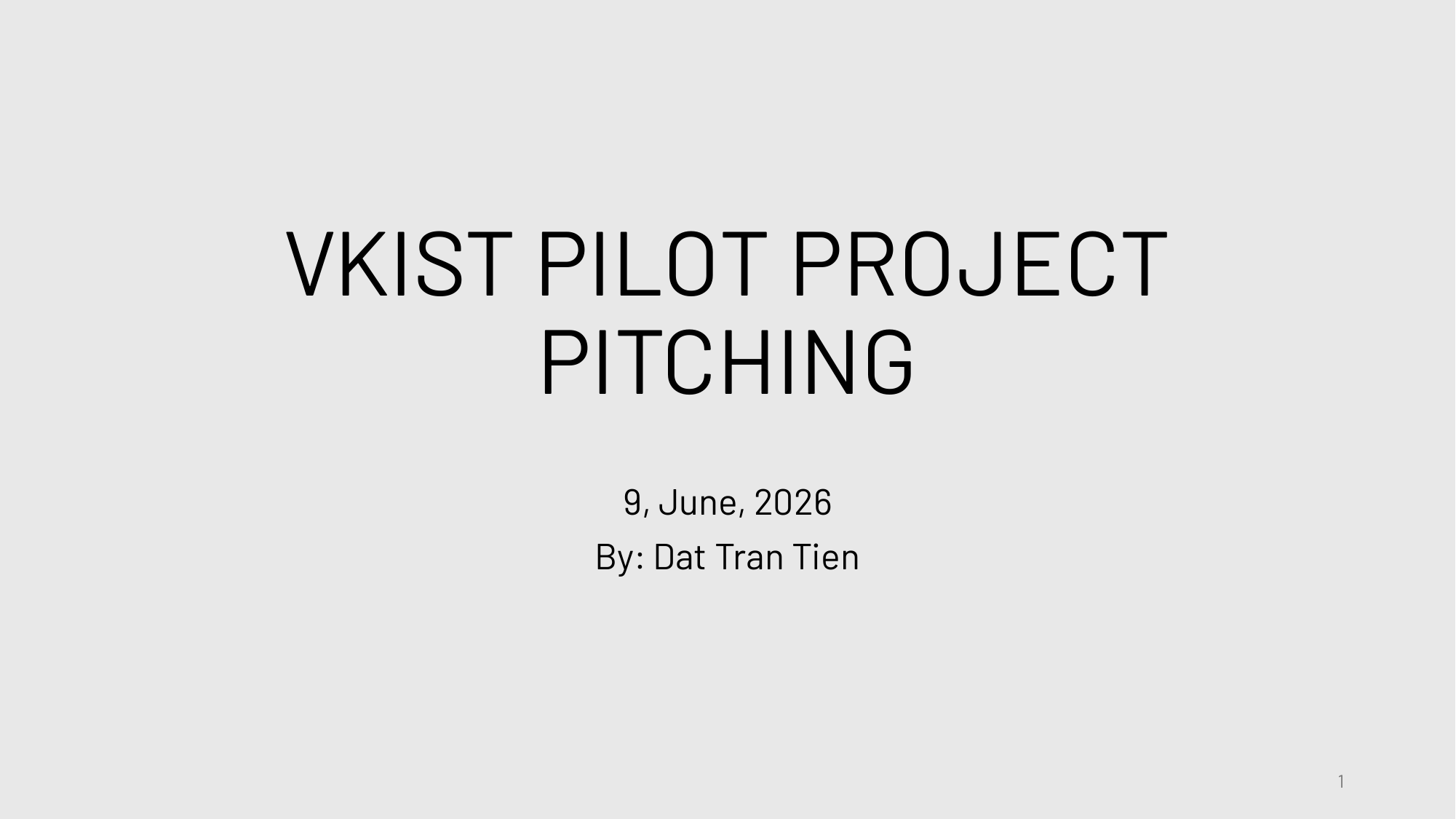

# VKIST PILOT PROJECT PITCHING

9, June, 2026
By: Dat Tran Tien
1